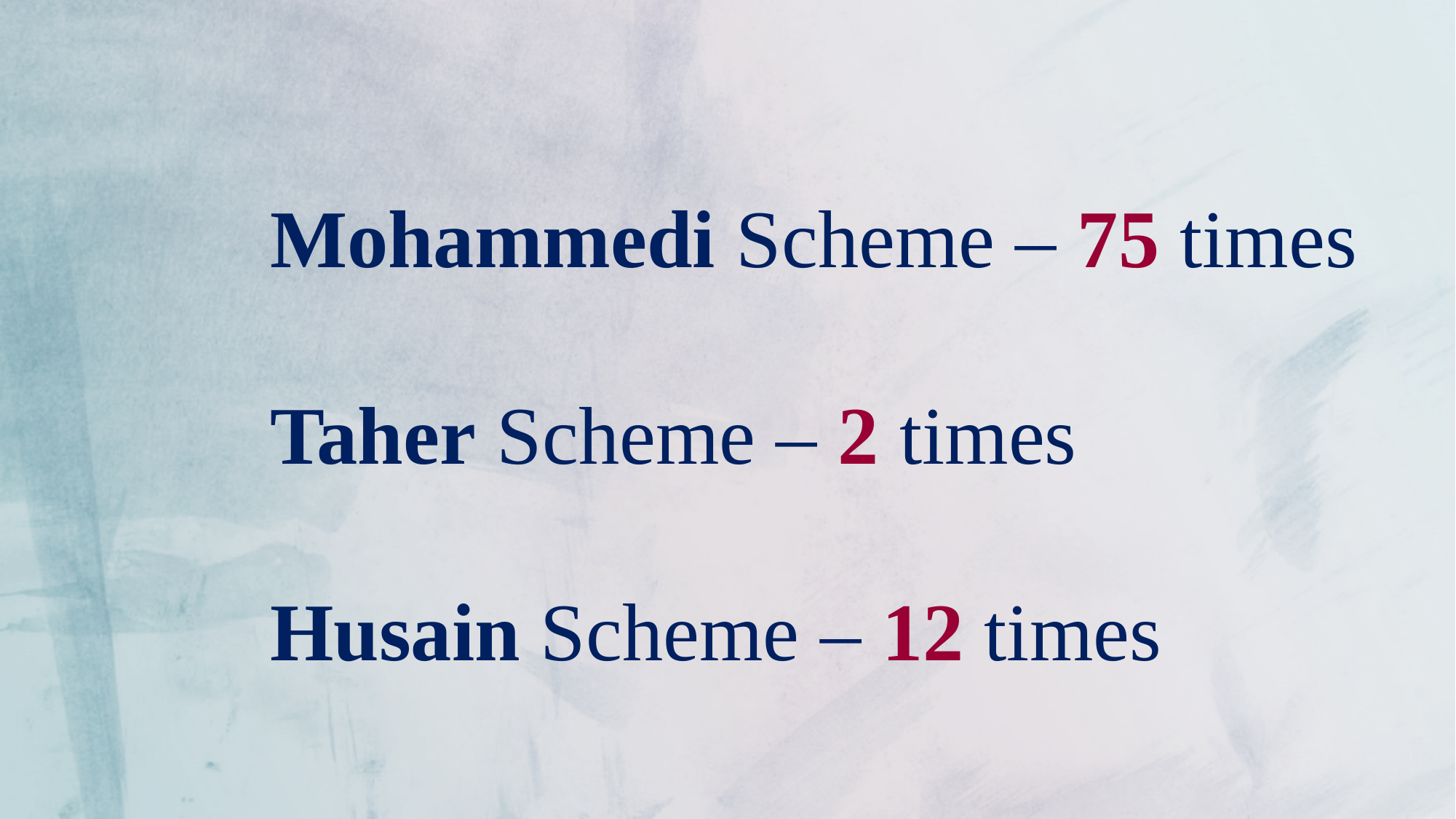

Mohammedi Scheme – 75 times
Taher Scheme – 2 times
Husain Scheme – 12 times